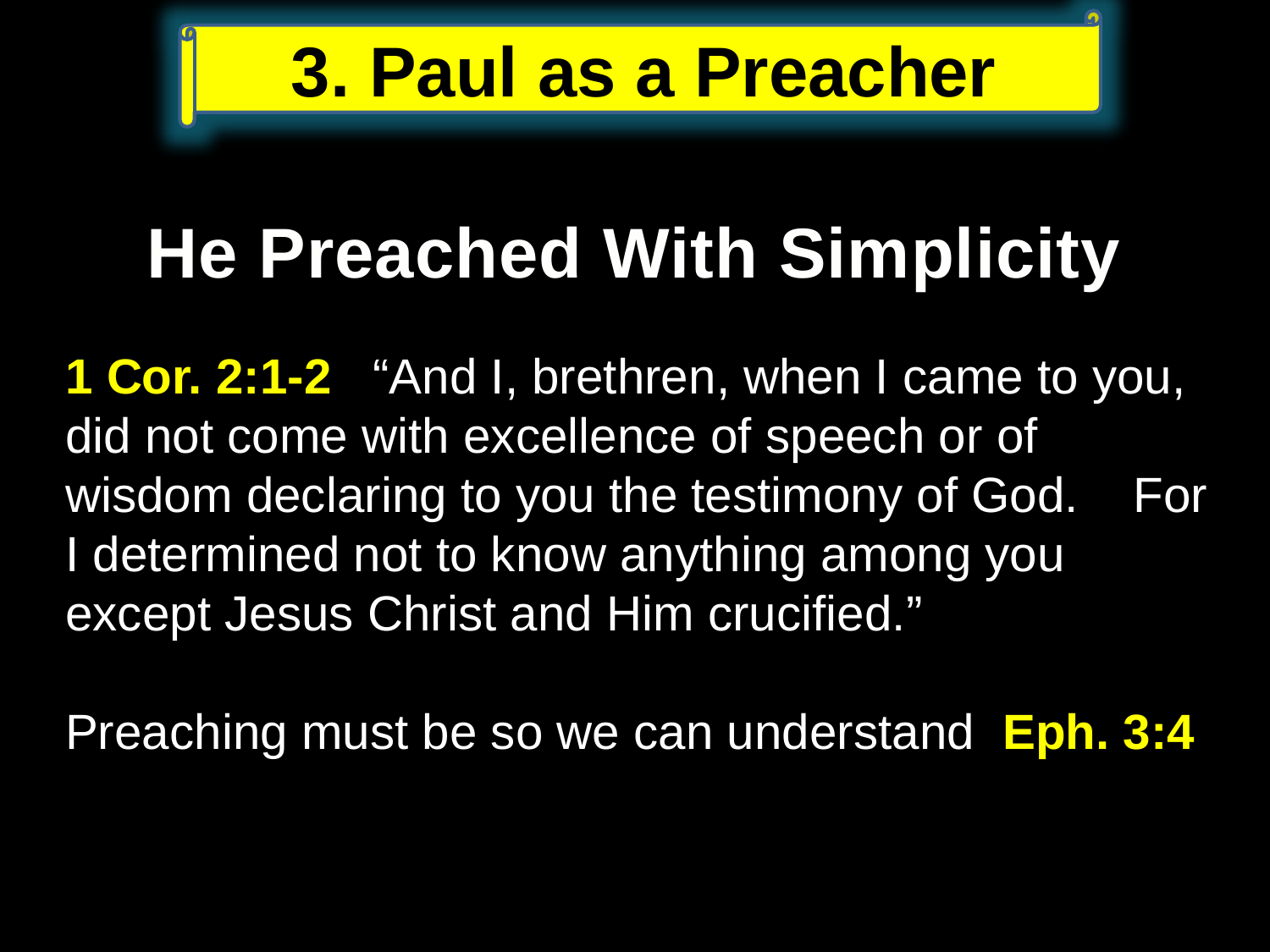

3. Paul as a Preacher
He Preached With Simplicity
1 Cor. 2:1-2   “And I, brethren, when I came to you, did not come with excellence of speech or of wisdom declaring to you the testimony of God.    For I determined not to know anything among you except Jesus Christ and Him crucified.”

Preaching must be so we can understand  Eph. 3:4